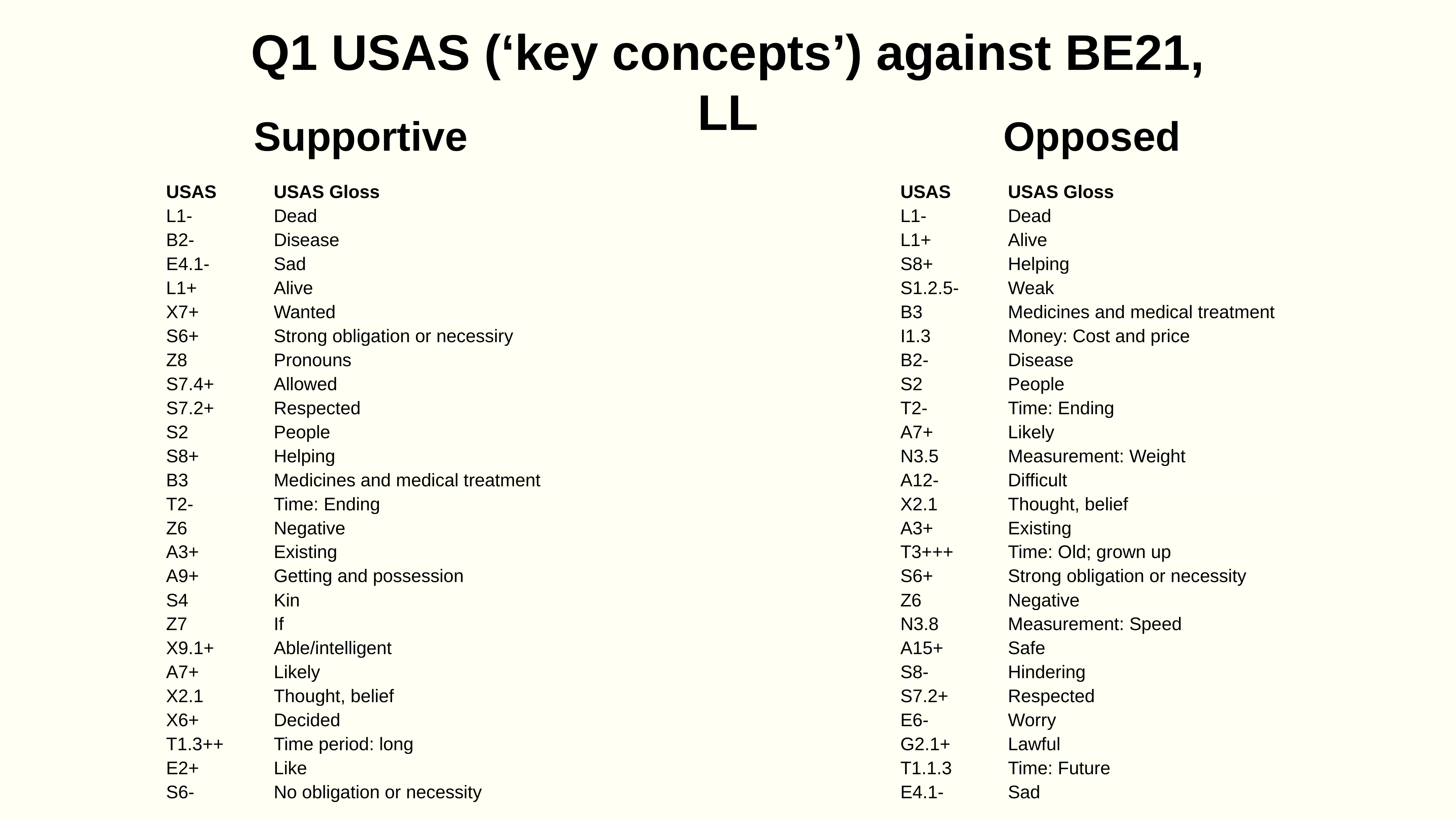

Q1 USAS (‘key concepts’) against BE21, LL
Supportive
Opposed
| USAS | USAS Gloss |
| --- | --- |
| L1- | Dead |
| B2- | Disease |
| E4.1- | Sad |
| L1+ | Alive |
| X7+ | Wanted |
| S6+ | Strong obligation or necessiry |
| Z8 | Pronouns |
| S7.4+ | Allowed |
| S7.2+ | Respected |
| S2 | People |
| S8+ | Helping |
| B3 | Medicines and medical treatment |
| T2- | Time: Ending |
| Z6 | Negative |
| A3+ | Existing |
| A9+ | Getting and possession |
| S4 | Kin |
| Z7 | If |
| X9.1+ | Able/intelligent |
| A7+ | Likely |
| X2.1 | Thought, belief |
| X6+ | Decided |
| T1.3++ | Time period: long |
| E2+ | Like |
| S6- | No obligation or necessity |
| USAS | USAS Gloss |
| --- | --- |
| L1- | Dead |
| L1+ | Alive |
| S8+ | Helping |
| S1.2.5- | Weak |
| B3 | Medicines and medical treatment |
| I1.3 | Money: Cost and price |
| B2- | Disease |
| S2 | People |
| T2- | Time: Ending |
| A7+ | Likely |
| N3.5 | Measurement: Weight |
| A12- | Difficult |
| X2.1 | Thought, belief |
| A3+ | Existing |
| T3+++ | Time: Old; grown up |
| S6+ | Strong obligation or necessity |
| Z6 | Negative |
| N3.8 | Measurement: Speed |
| A15+ | Safe |
| S8- | Hindering |
| S7.2+ | Respected |
| E6- | Worry |
| G2.1+ | Lawful |
| T1.1.3 | Time: Future |
| E4.1- | Sad |